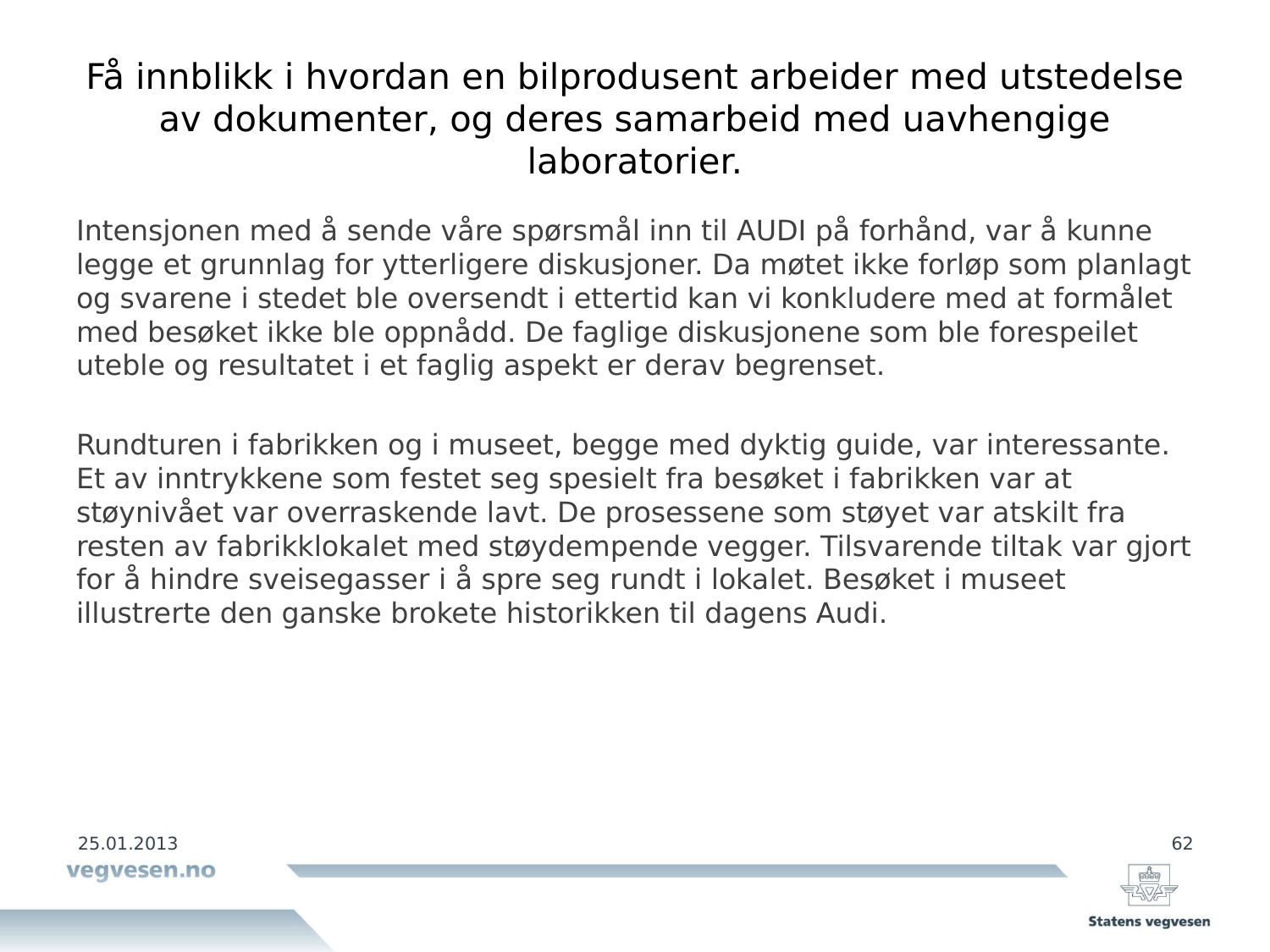

# Få innblikk i hvordan en bilprodusent arbeider med utstedelse av dokumenter, og deres samarbeid med uavhengige laboratorier.
Intensjonen med å sende våre spørsmål inn til AUDI på forhånd, var å kunne legge et grunnlag for ytterligere diskusjoner. Da møtet ikke forløp som planlagt og svarene i stedet ble oversendt i ettertid kan vi konkludere med at formålet med besøket ikke ble oppnådd. De faglige diskusjonene som ble forespeilet uteble og resultatet i et faglig aspekt er derav begrenset.

Rundturen i fabrikken og i museet, begge med dyktig guide, var interessante. Et av inntrykkene som festet seg spesielt fra besøket i fabrikken var at støynivået var overraskende lavt. De prosessene som støyet var atskilt fra resten av fabrikklokalet med støydempende vegger. Tilsvarende tiltak var gjort for å hindre sveisegasser i å spre seg rundt i lokalet. Besøket i museet illustrerte den ganske brokete historikken til dagens Audi.
25.01.2013
62